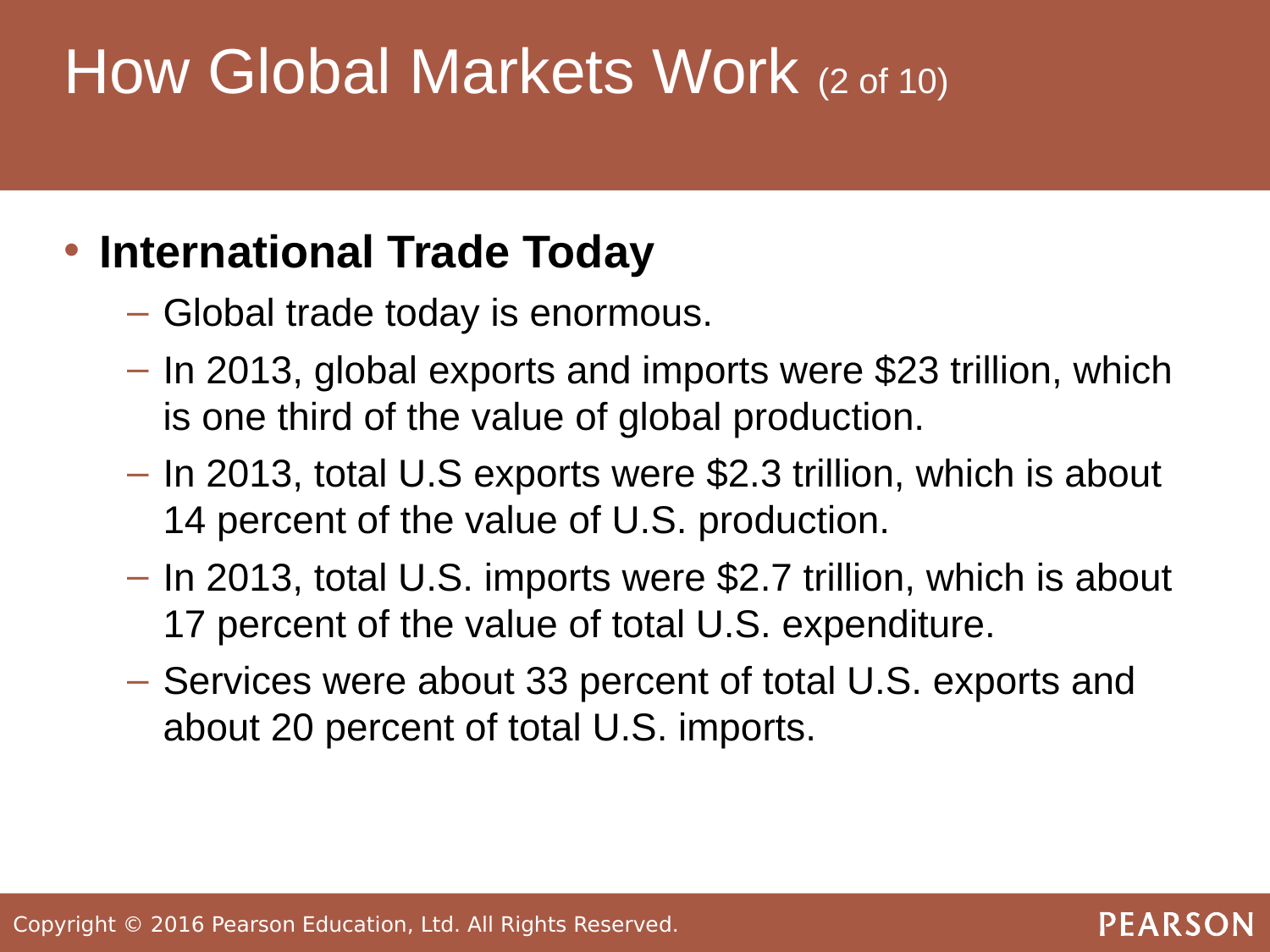

# How Global Markets Work (2 of 10)
International Trade Today
Global trade today is enormous.
In 2013, global exports and imports were $23 trillion, which is one third of the value of global production.
In 2013, total U.S exports were $2.3 trillion, which is about 14 percent of the value of U.S. production.
In 2013, total U.S. imports were $2.7 trillion, which is about 17 percent of the value of total U.S. expenditure.
Services were about 33 percent of total U.S. exports and about 20 percent of total U.S. imports.